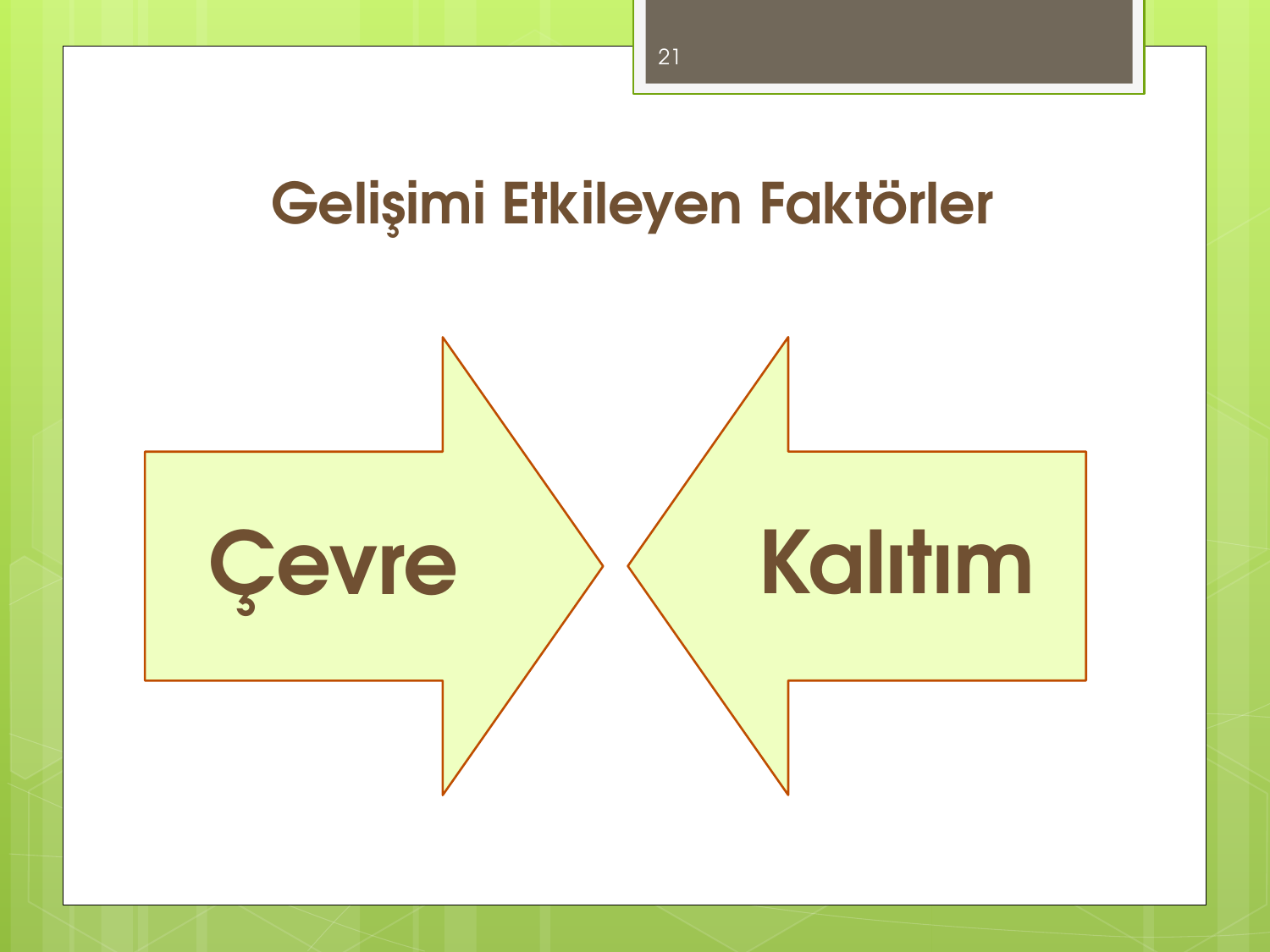

21
# Gelişimi Etkileyen Faktörler
Çevre
Kalıtım